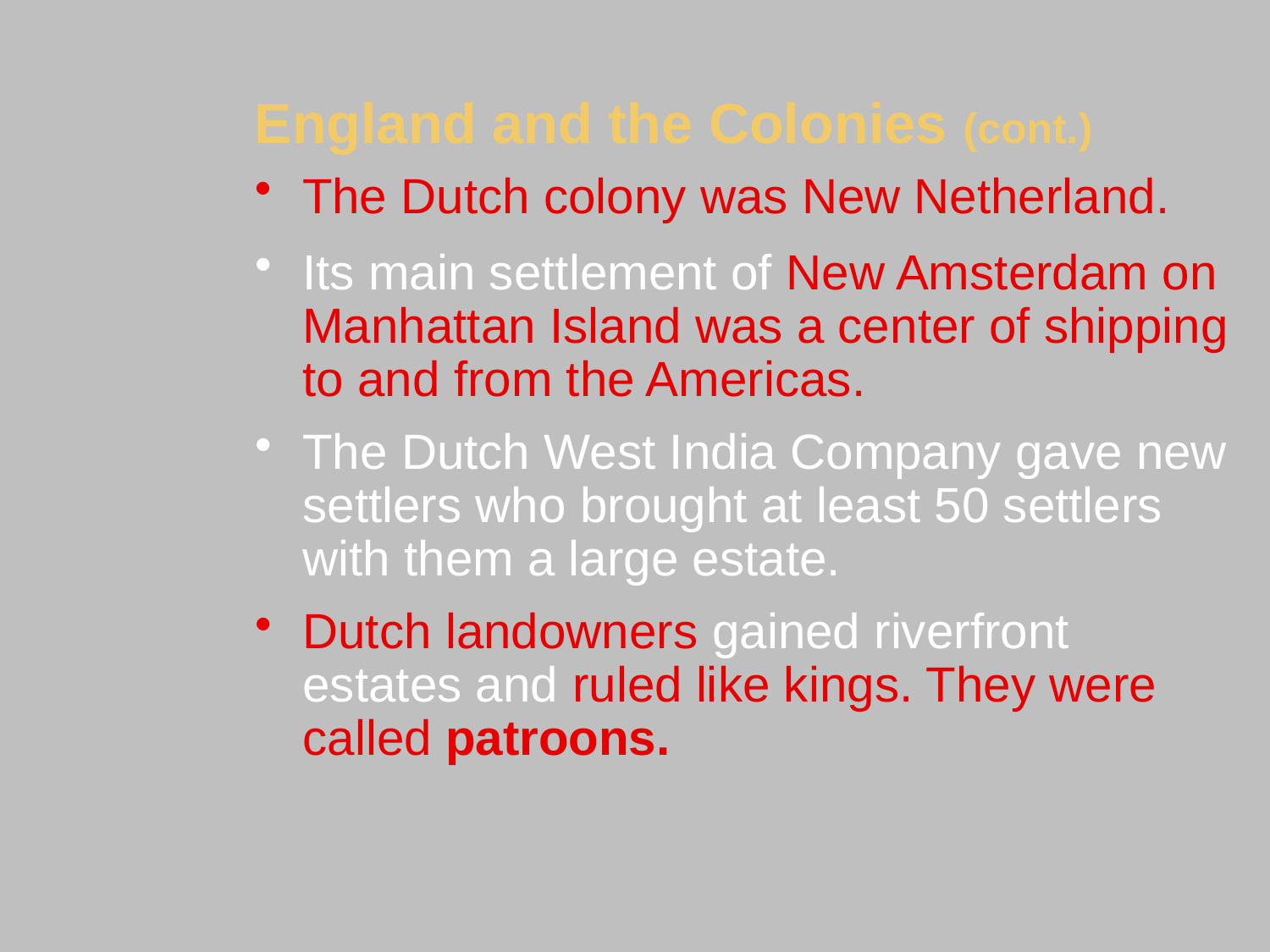

England and the Colonies (cont.)
The Dutch colony was New Netherland.
Its main settlement of New Amsterdam on Manhattan Island was a center of shipping to and from the Americas.
The Dutch West India Company gave new settlers who brought at least 50 settlers with them a large estate.
Dutch landowners gained riverfront estates and ruled like kings. They were called patroons.